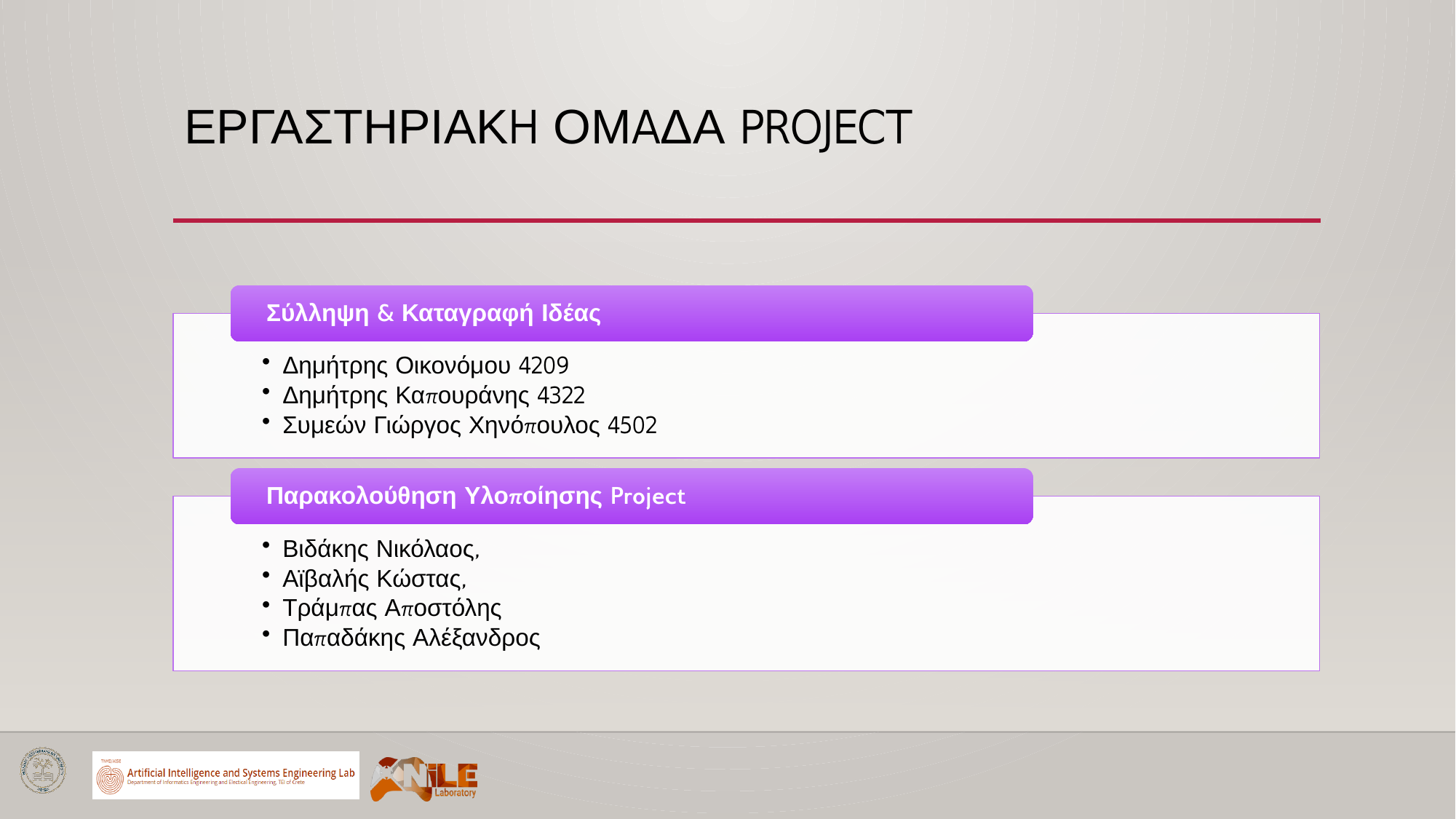

# Εργαστηριακh Ομaδα Project
Δημήτρης Οικονόμου 4209
Δημήτρης Καπουράνης 4322
Συμεών Γιώργος Χηνόπουλος 4502
Σύλληψη & Καταγραφή Ιδέας
Βιδάκης Νικόλαος,
Αϊβαλής Κώστας,
Τράμπας Αποστόλης
Παπαδάκης Αλέξανδρος
Παρακολούθηση Υλοποίησης Project